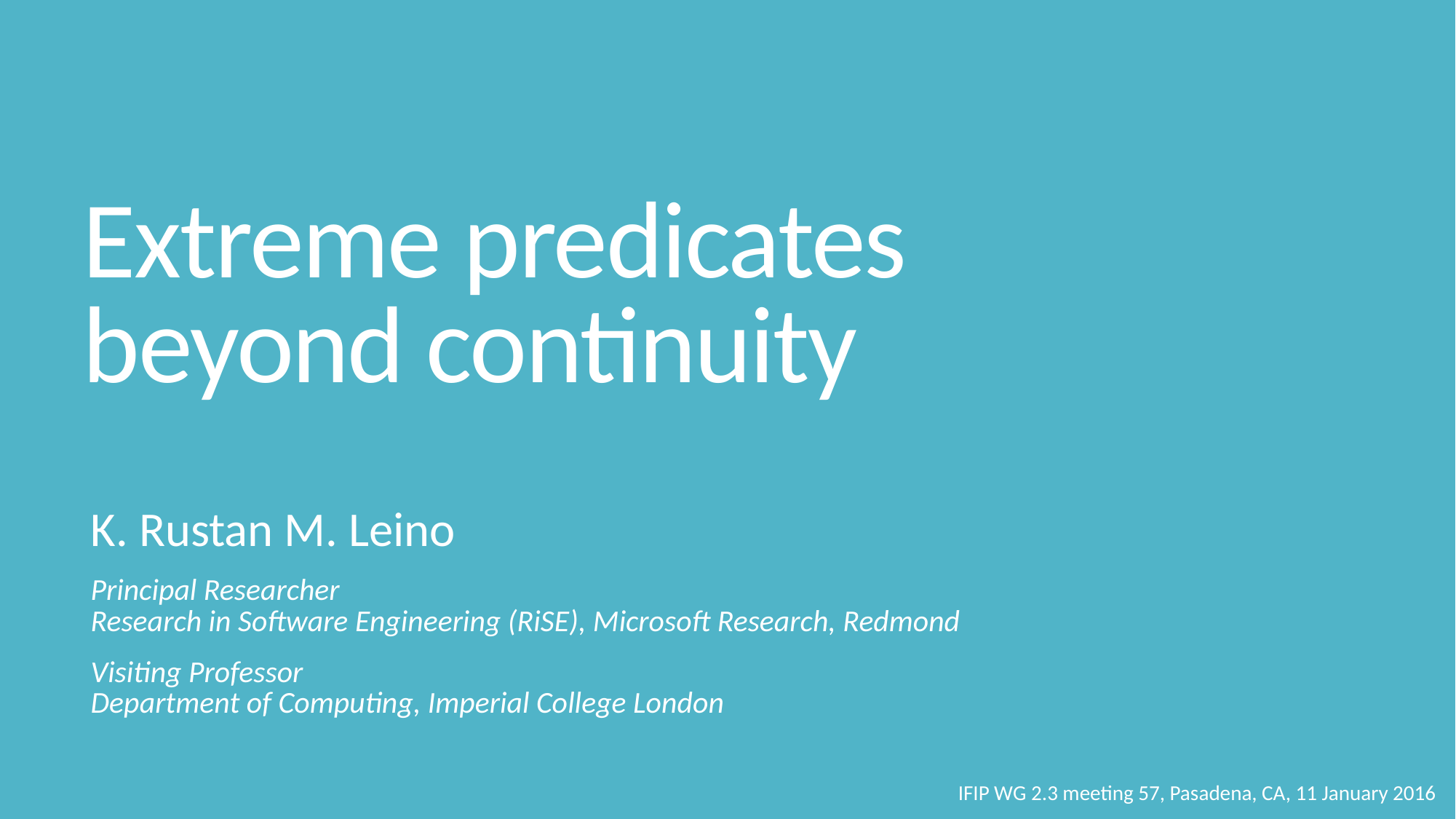

# Extreme predicates beyond continuity
K. Rustan M. Leino
Principal Researcher
Research in Software Engineering (RiSE), Microsoft Research, Redmond
Visiting Professor
Department of Computing, Imperial College London
IFIP WG 2.3 meeting 57, Pasadena, CA, 11 January 2016